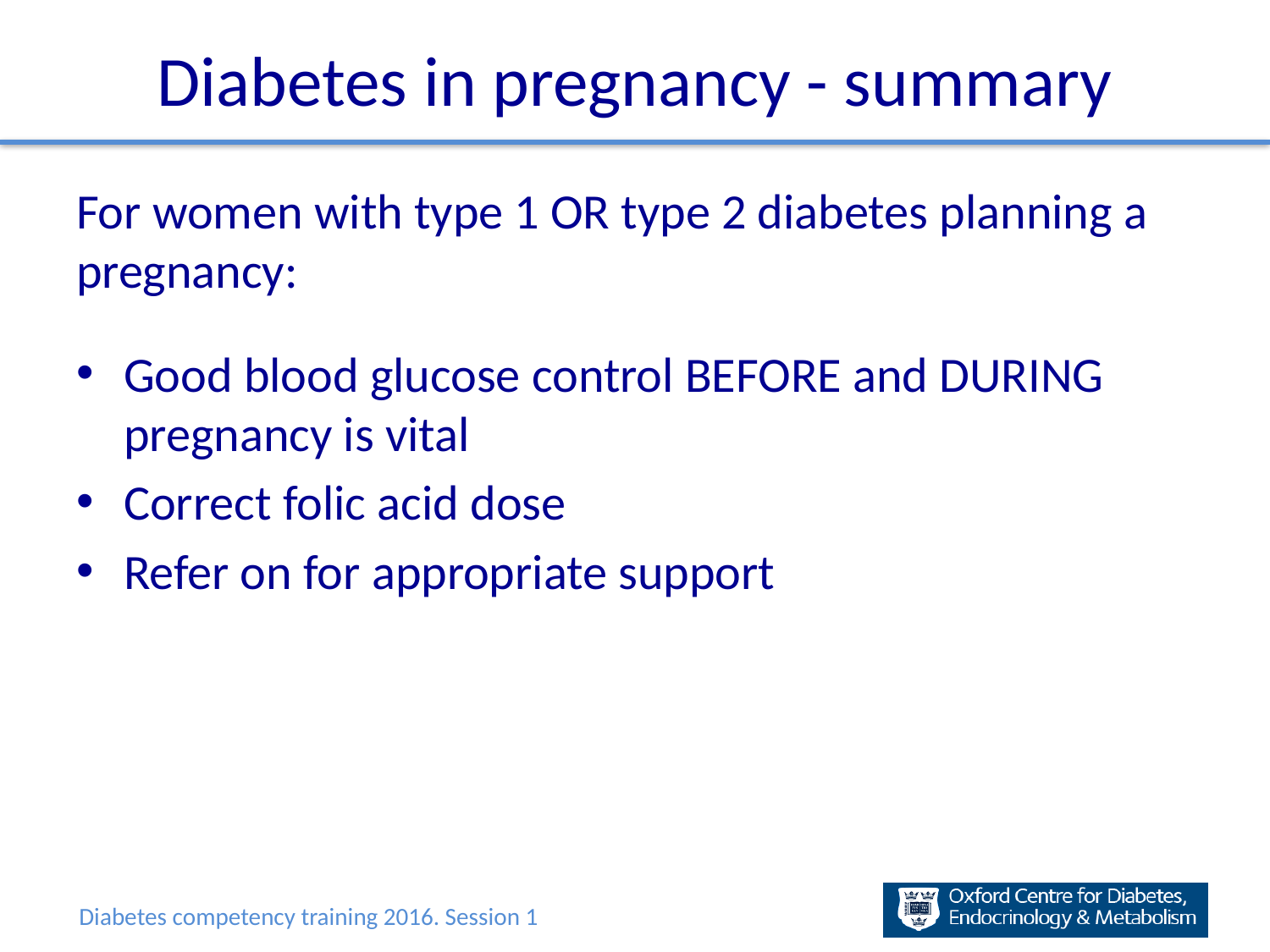

# Diabetes in pregnancy - summary
For women with type 1 OR type 2 diabetes planning a pregnancy:

Good blood glucose control BEFORE and DURING pregnancy is vital
Correct folic acid dose
Refer on for appropriate support